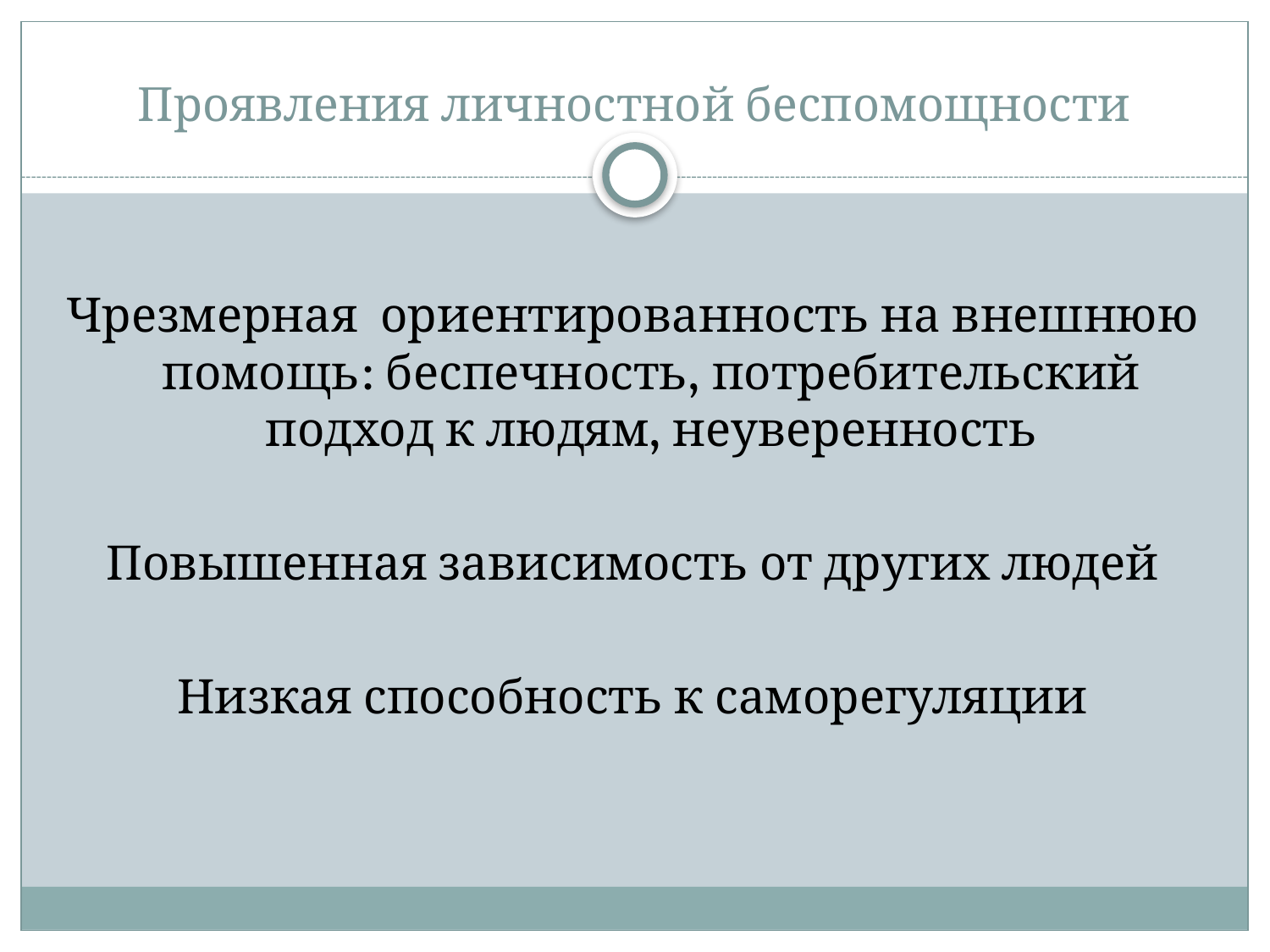

# Проявления личностной беспомощности

Чрезмерная  ориентированность на внешнюю помощь: беспечность, потребительский подход к людям, неуверенность

Повышенная зависимость от других людей

Низкая способность к саморегуляции